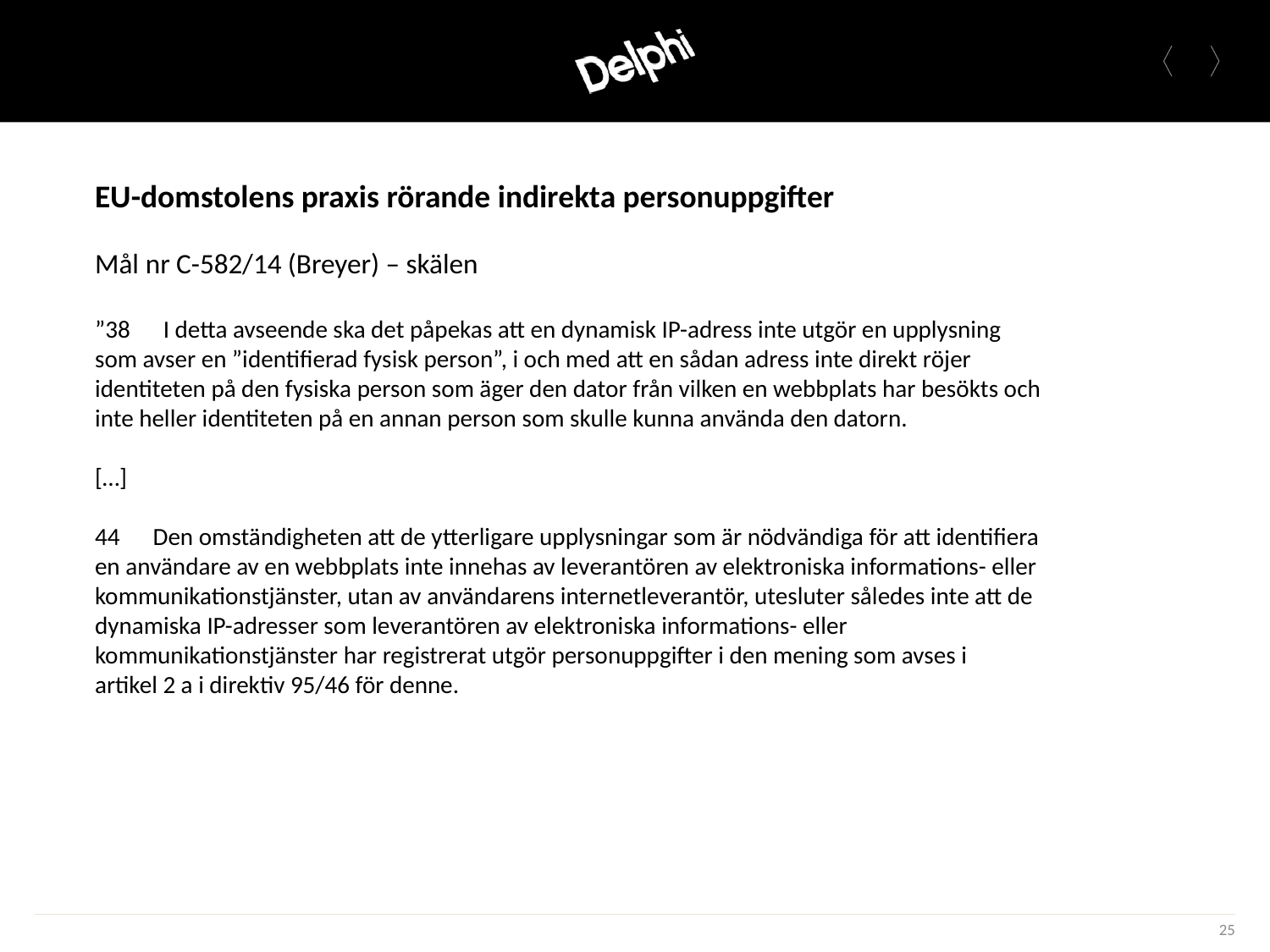

# EU-domstolens praxis rörande indirekta personuppgifter
Mål nr C-582/14 (Breyer) – skälen

”38      I detta avseende ska det påpekas att en dynamisk IP-adress inte utgör en upplysning som avser en ”identifierad fysisk person”, i och med att en sådan adress inte direkt röjer identiteten på den fysiska person som äger den dator från vilken en webbplats har besökts och inte heller identiteten på en annan person som skulle kunna använda den datorn.

[…]

44      Den omständigheten att de ytterligare upplysningar som är nödvändiga för att identifiera en användare av en webbplats inte innehas av leverantören av elektroniska informations- eller kommunikationstjänster, utan av användarens internetleverantör, utesluter således inte att de dynamiska IP-adresser som leverantören av elektroniska informations- eller kommunikationstjänster har registrerat utgör personuppgifter i den mening som avses i artikel 2 a i direktiv 95/46 för denne.

25